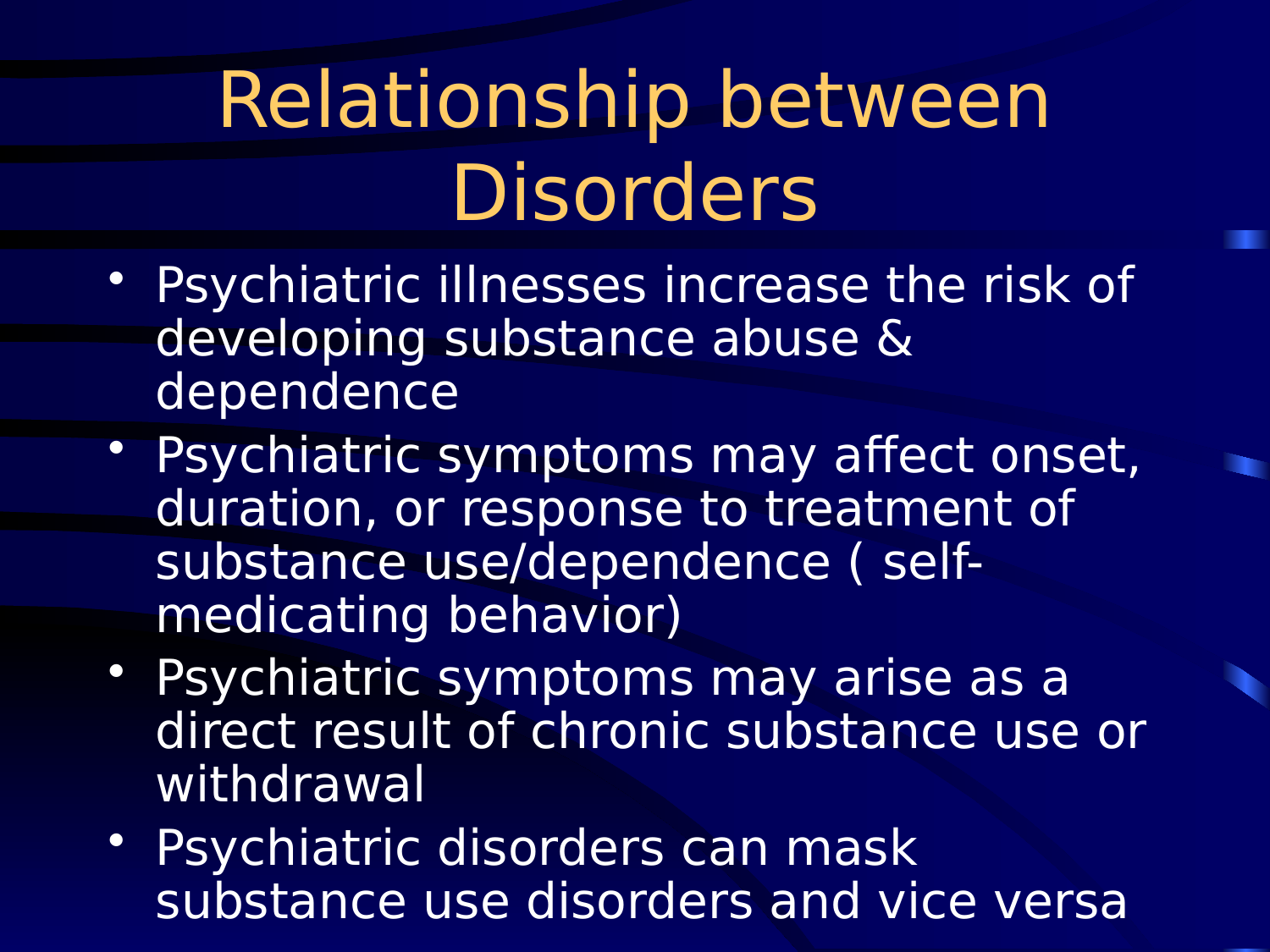

# Relationship between Disorders
Psychiatric illnesses increase the risk of developing substance abuse & dependence
Psychiatric symptoms may affect onset, duration, or response to treatment of substance use/dependence ( self-medicating behavior)
Psychiatric symptoms may arise as a direct result of chronic substance use or withdrawal
Psychiatric disorders can mask substance use disorders and vice versa